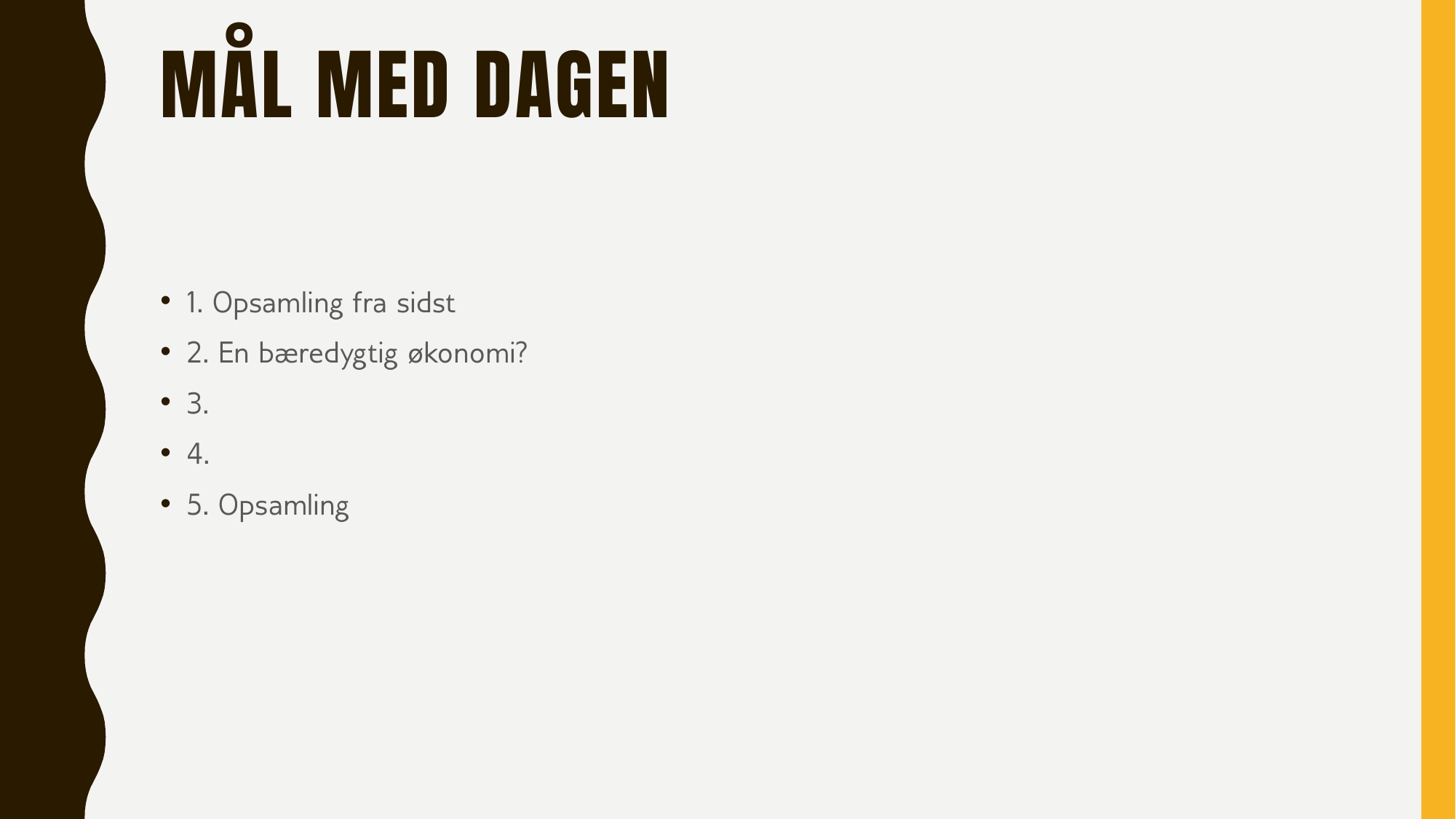

# Mål med dagen
1. Opsamling fra sidst
2. En bæredygtig økonomi?
3.
4.
5. Opsamling